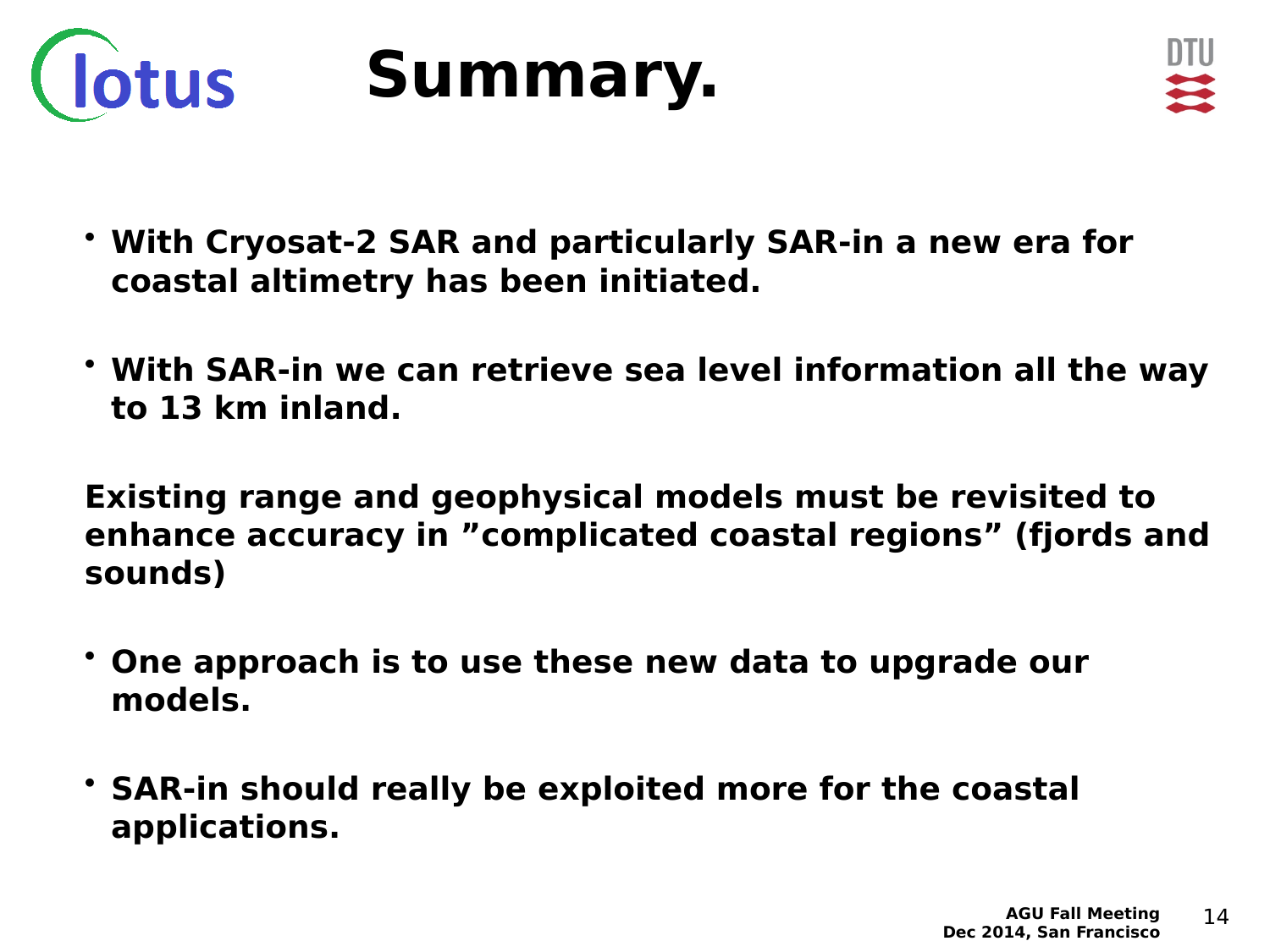

# Summary.
With Cryosat-2 SAR and particularly SAR-in a new era for coastal altimetry has been initiated.

With SAR-in we can retrieve sea level information all the way to 13 km inland.

Existing range and geophysical models must be revisited to enhance accuracy in ”complicated coastal regions” (fjords and sounds)

One approach is to use these new data to upgrade our models.

SAR-in should really be exploited more for the coastal applications.